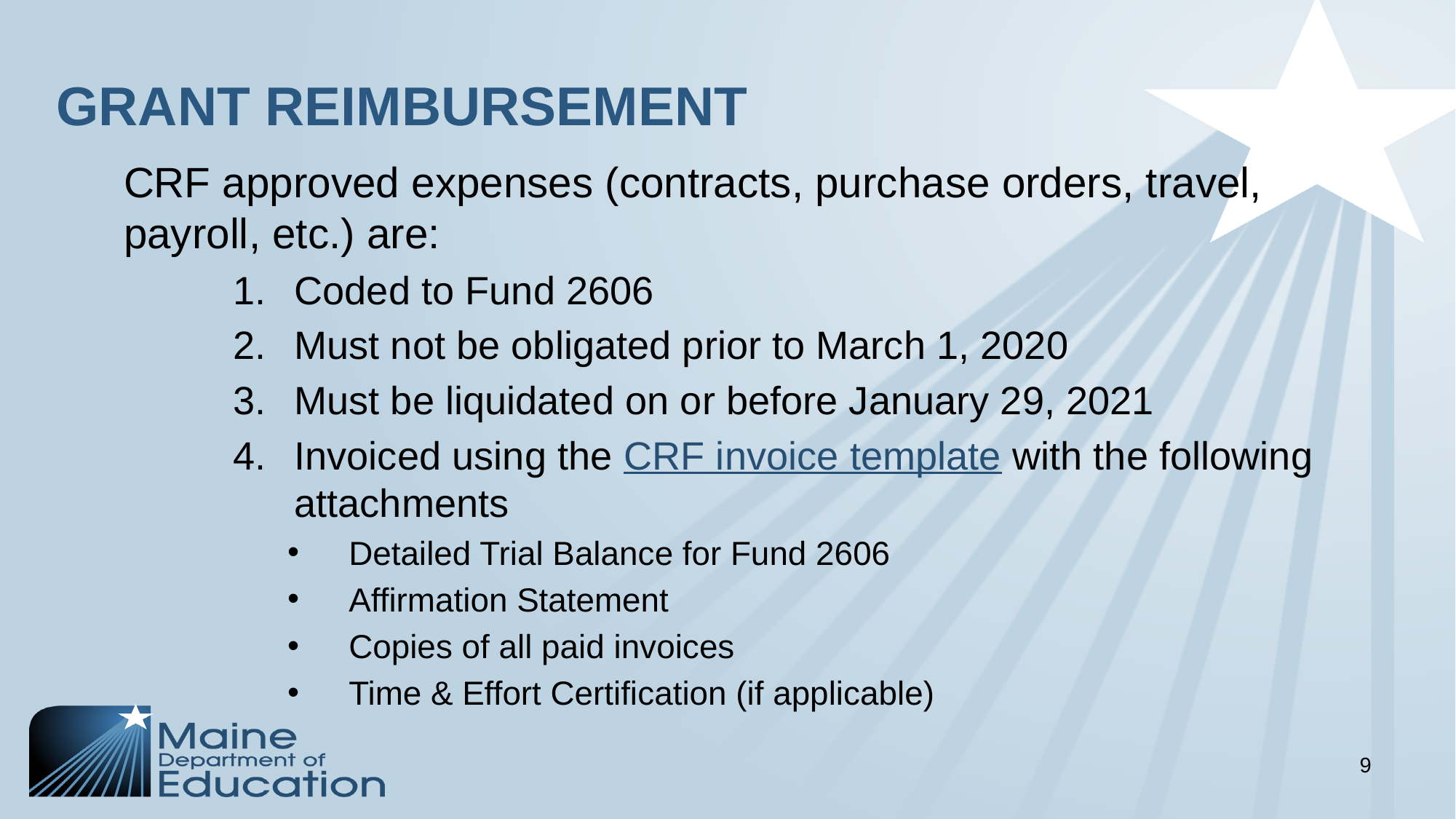

# Grant reimbursement
CRF approved expenses (contracts, purchase orders, travel, payroll, etc.) are:
Coded to Fund 2606
Must not be obligated prior to March 1, 2020
Must be liquidated on or before January 29, 2021
Invoiced using the CRF invoice template with the following attachments
Detailed Trial Balance for Fund 2606
Affirmation Statement
Copies of all paid invoices
Time & Effort Certification (if applicable)

9